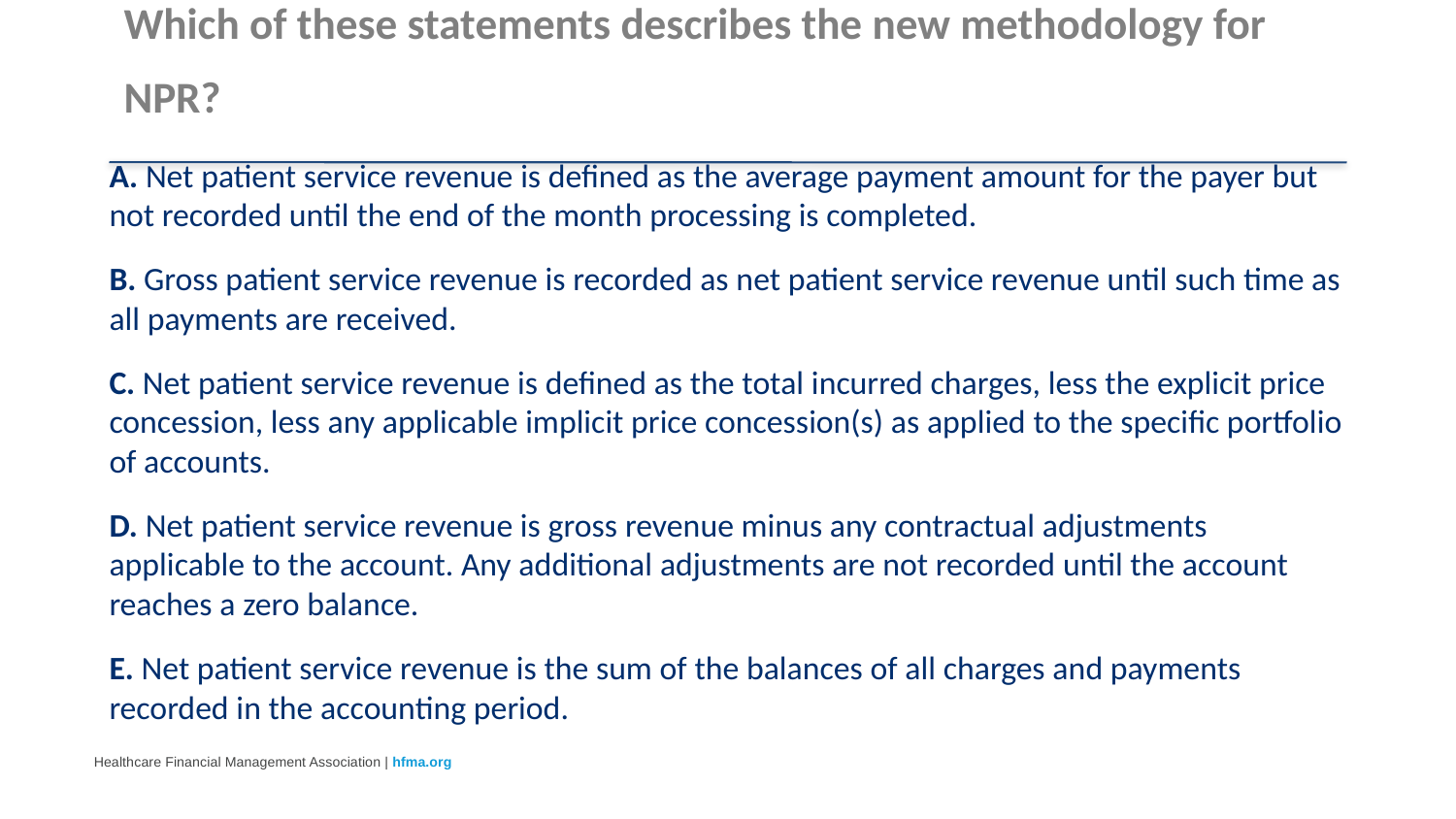

# Which of these statements describes the new methodology for NPR?
A. Net patient service revenue is defined as the average payment amount for the payer but not recorded until the end of the month processing is completed.
B. Gross patient service revenue is recorded as net patient service revenue until such time as all payments are received.
C. Net patient service revenue is defined as the total incurred charges, less the explicit price concession, less any applicable implicit price concession(s) as applied to the specific portfolio of accounts.
D. Net patient service revenue is gross revenue minus any contractual adjustments applicable to the account. Any additional adjustments are not recorded until the account reaches a zero balance.
E. Net patient service revenue is the sum of the balances of all charges and payments recorded in the accounting period.